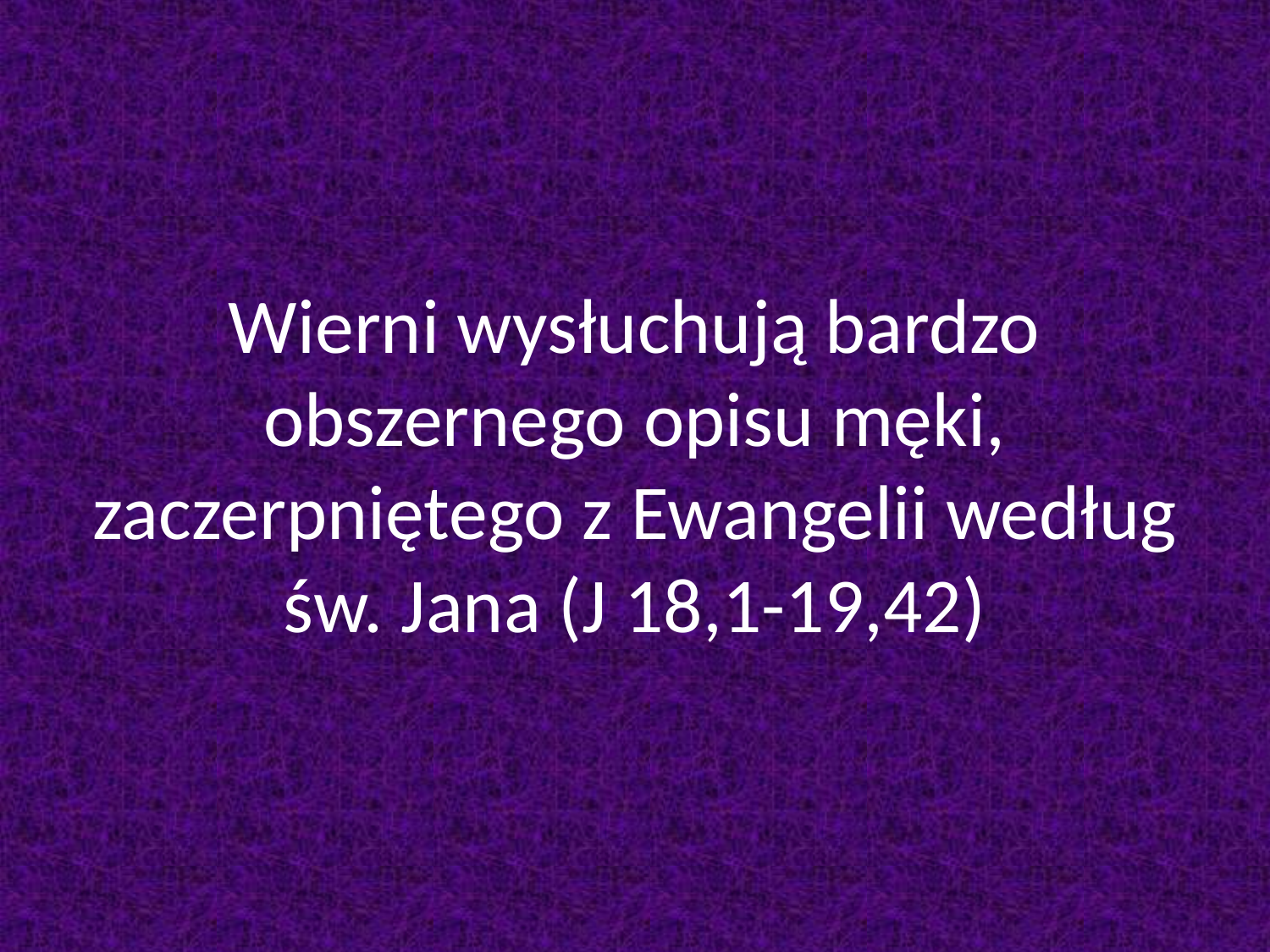

# Wierni wysłuchują bardzo obszernego opisu męki, zaczerpniętego z Ewangelii według św. Jana (J 18,1-19,42)